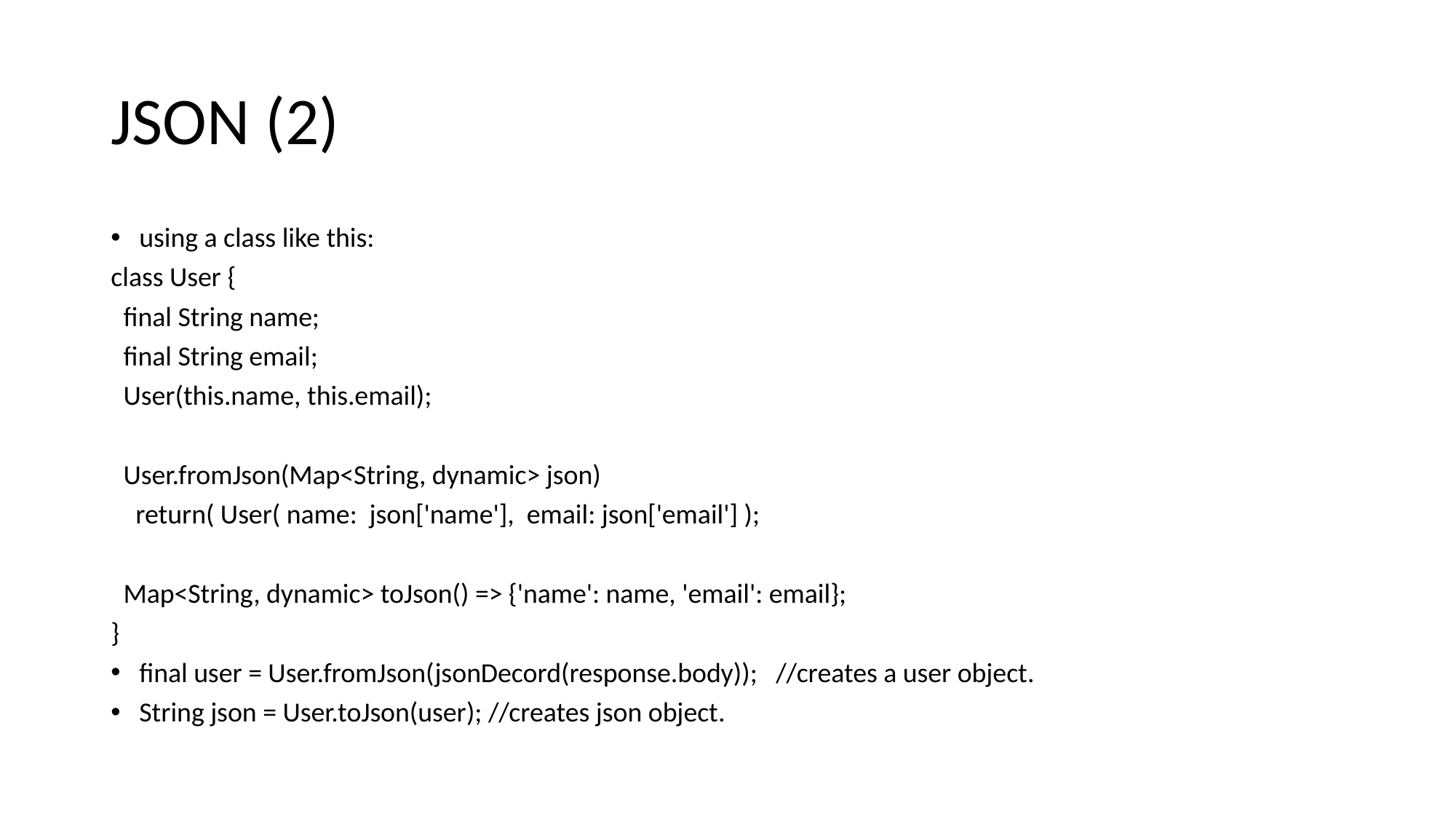

# JSON (2)
using a class like this:
class User {
  final String name;
  final String email;
  User(this.name, this.email);

  User.fromJson(Map<String, dynamic> json)
    return( User( name:  json['name'],  email: json['email'] );

  Map<String, dynamic> toJson() => {'name': name, 'email': email};
}
final user = User.fromJson(jsonDecord(response.body));   //creates a user object.
String json = User.toJson(user); //creates json object.